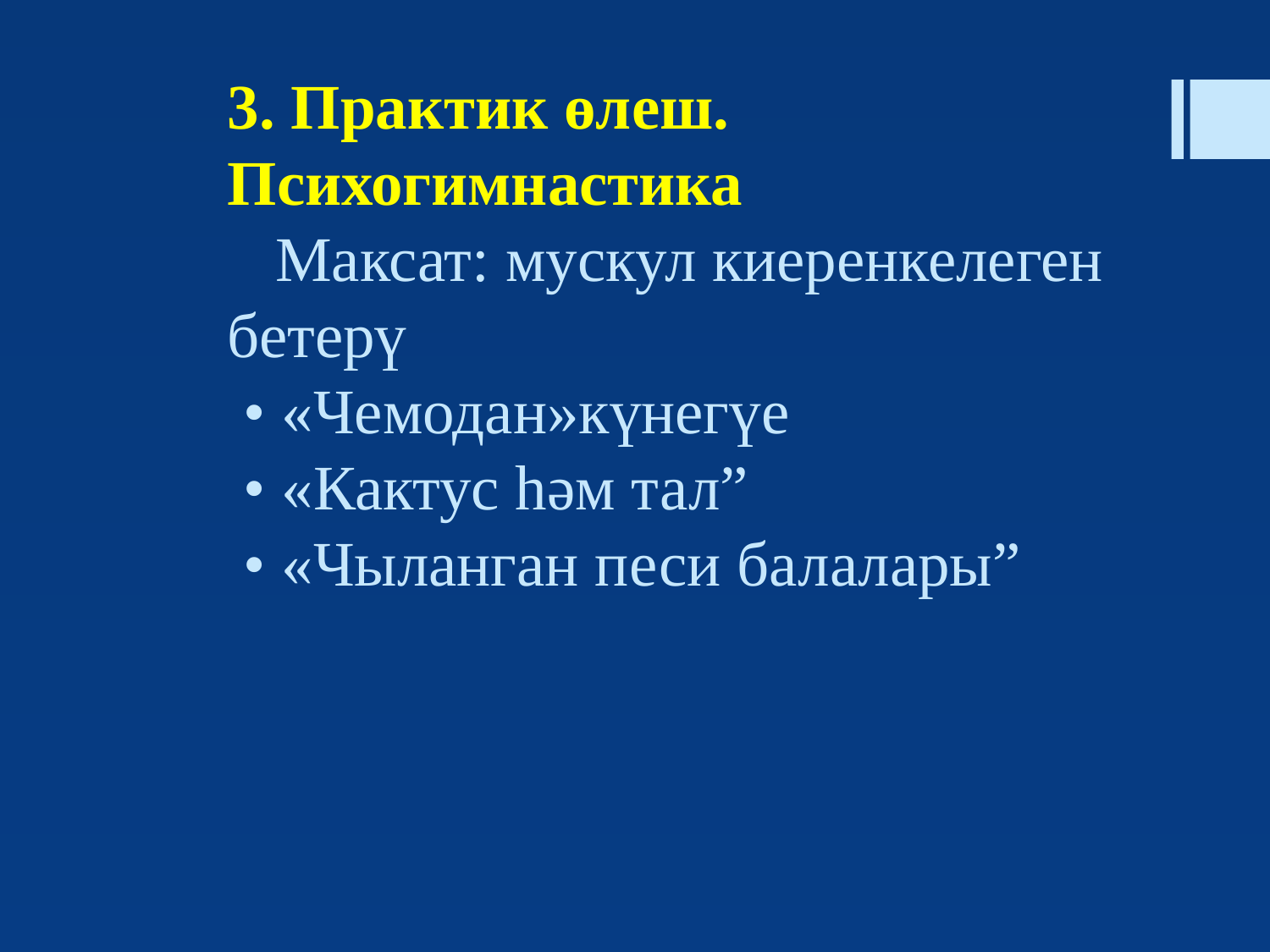

# 3. Практик өлеш. Психогимнастика Максат: мускул киеренкелеген бетерү • «Чемодан»күнегүе • «Кактус һәм тал” • «Чыланган песи балалары”